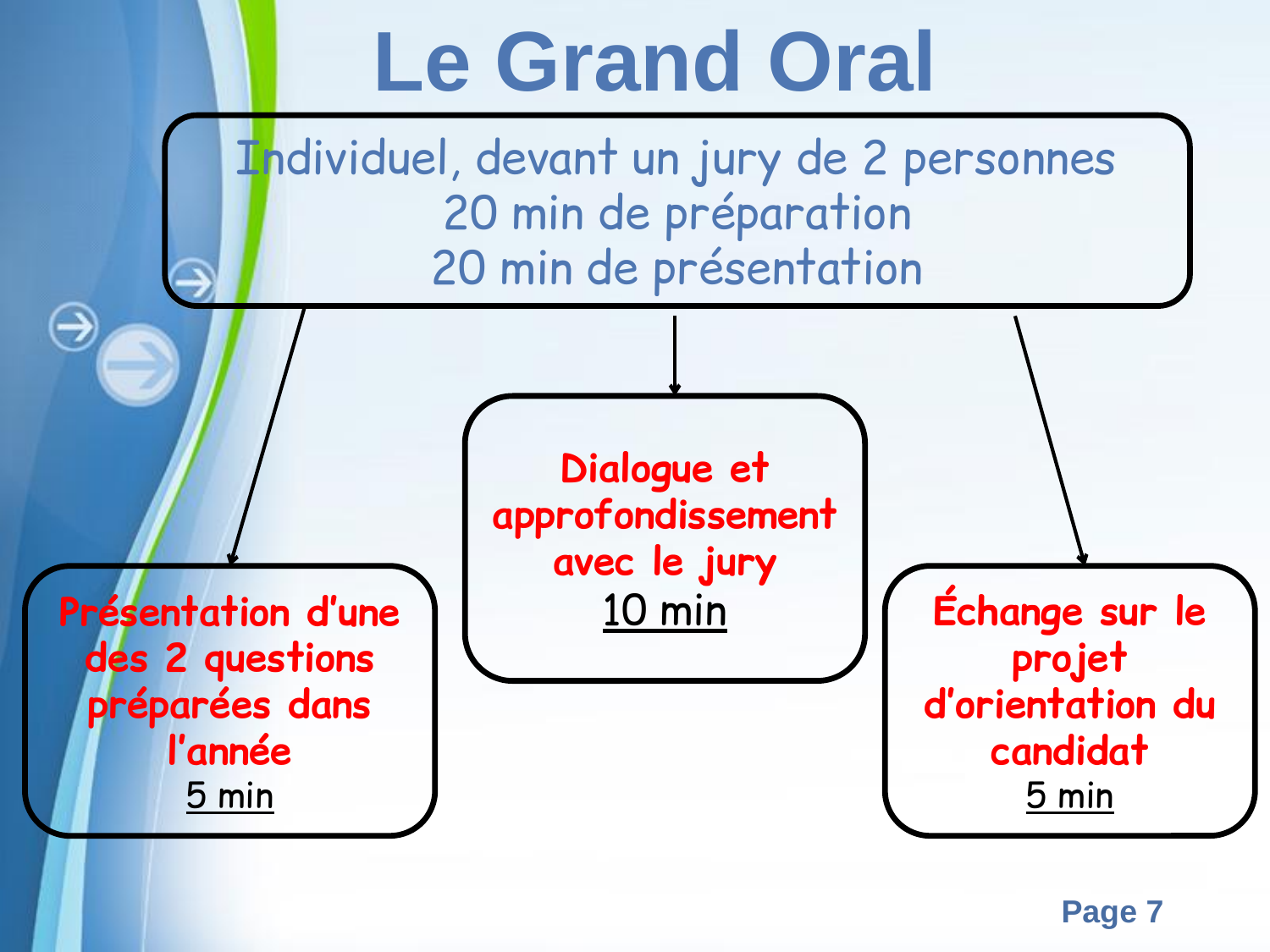

Le Grand Oral
Individuel, devant un jury de 2 personnes
20 min de préparation
20 min de présentation
Dialogue et approfondissement
avec le jury
10 min
Échange sur le projet d’orientation du candidat
5 min
Présentation d’une des 2 questions préparées dans l’année
5 min